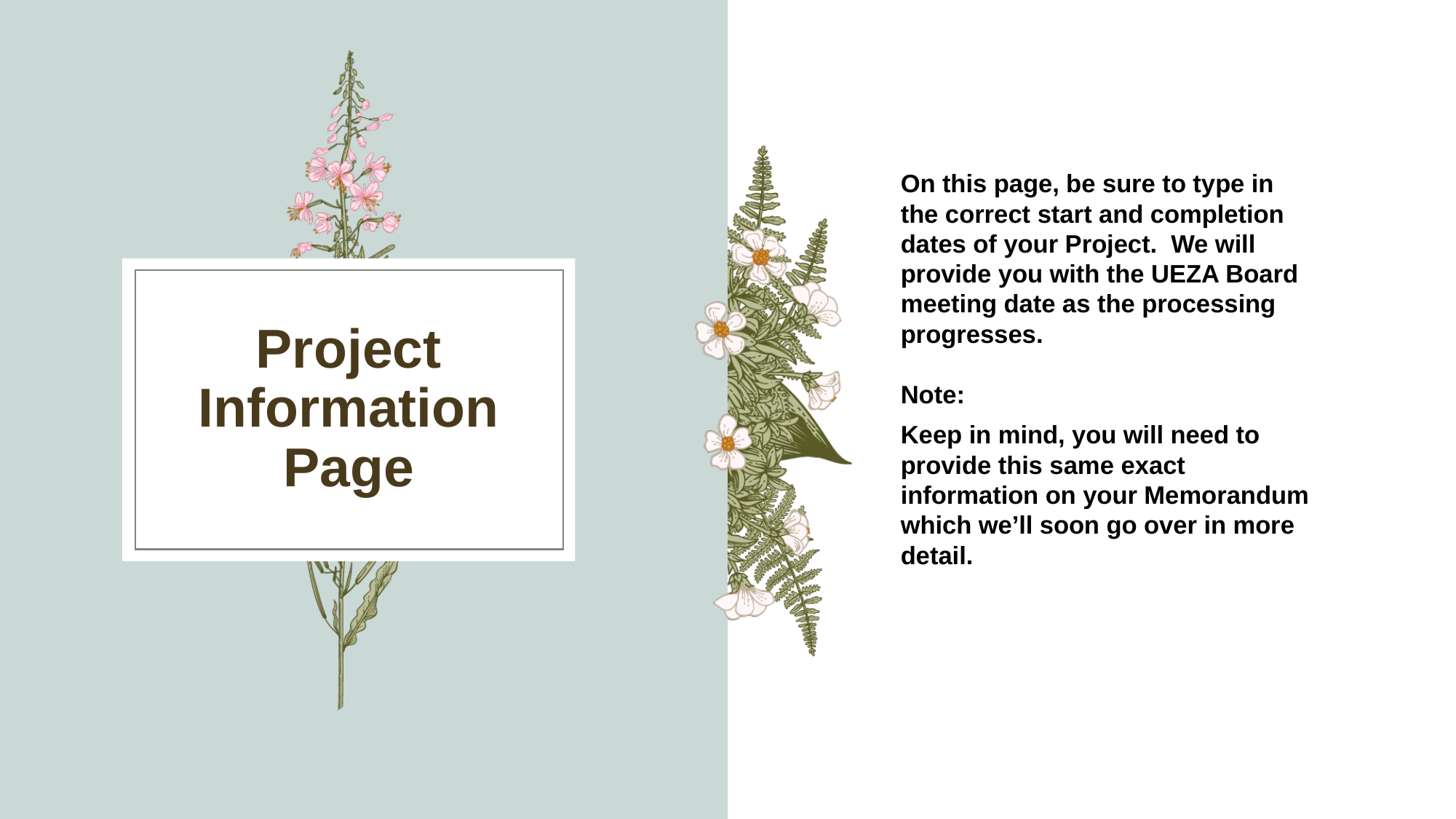

On this page, be sure to type in the correct start and completion dates of your Project.  We will provide you with the UEZA Board meeting date as the processing progresses.

Note:
Keep in mind, you will need to provide this same exact information on your Memorandum which we’ll soon go over in more detail.
# Project Information Page